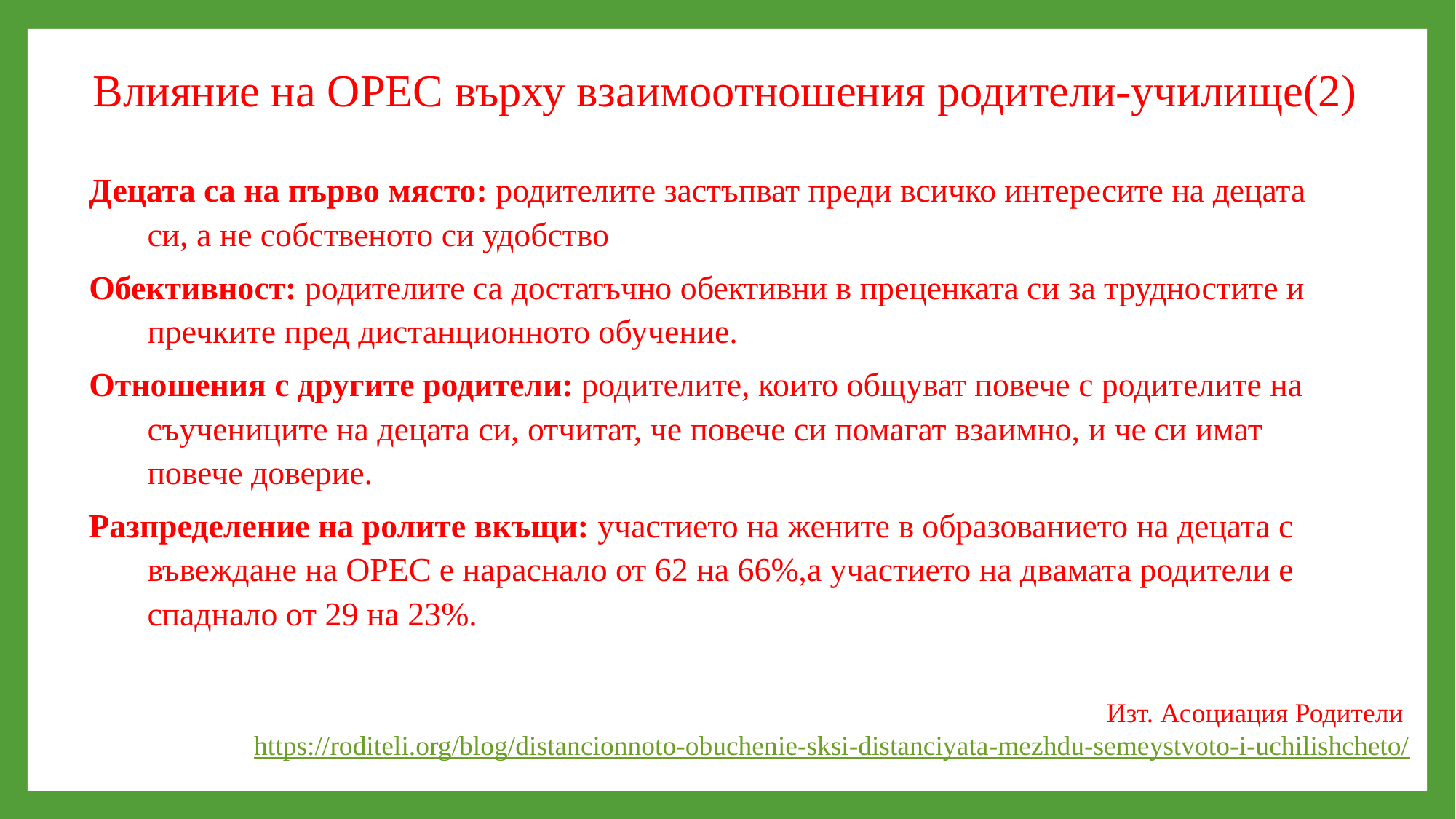

# Влияние на ОРЕС върху взаимоотношения родители-училище(2)
Децата са на първо място: родителите застъпват преди всичко интересите на децата си, а не собственото си удобство
Обективност: родителите са достатъчно обективни в преценката си за трудностите и пречките пред дистанционното обучение.
Отношения с другите родители: родителите, които общуват повече с родителите на съучениците на децата си, отчитат, че повече си помагат взаимно, и че си имат повече доверие.
Разпределение на ролите вкъщи: участието на жените в образованието на децата с въвеждане на ОРЕС е нараснало от 62 на 66%,а участието на двамата родители е спаднало от 29 на 23%.

Изт. Асоциация Родители https://roditeli.org/blog/distancionnoto-obuchenie-sksi-distanciyata-mezhdu-semeystvoto-i-uchilishcheto/